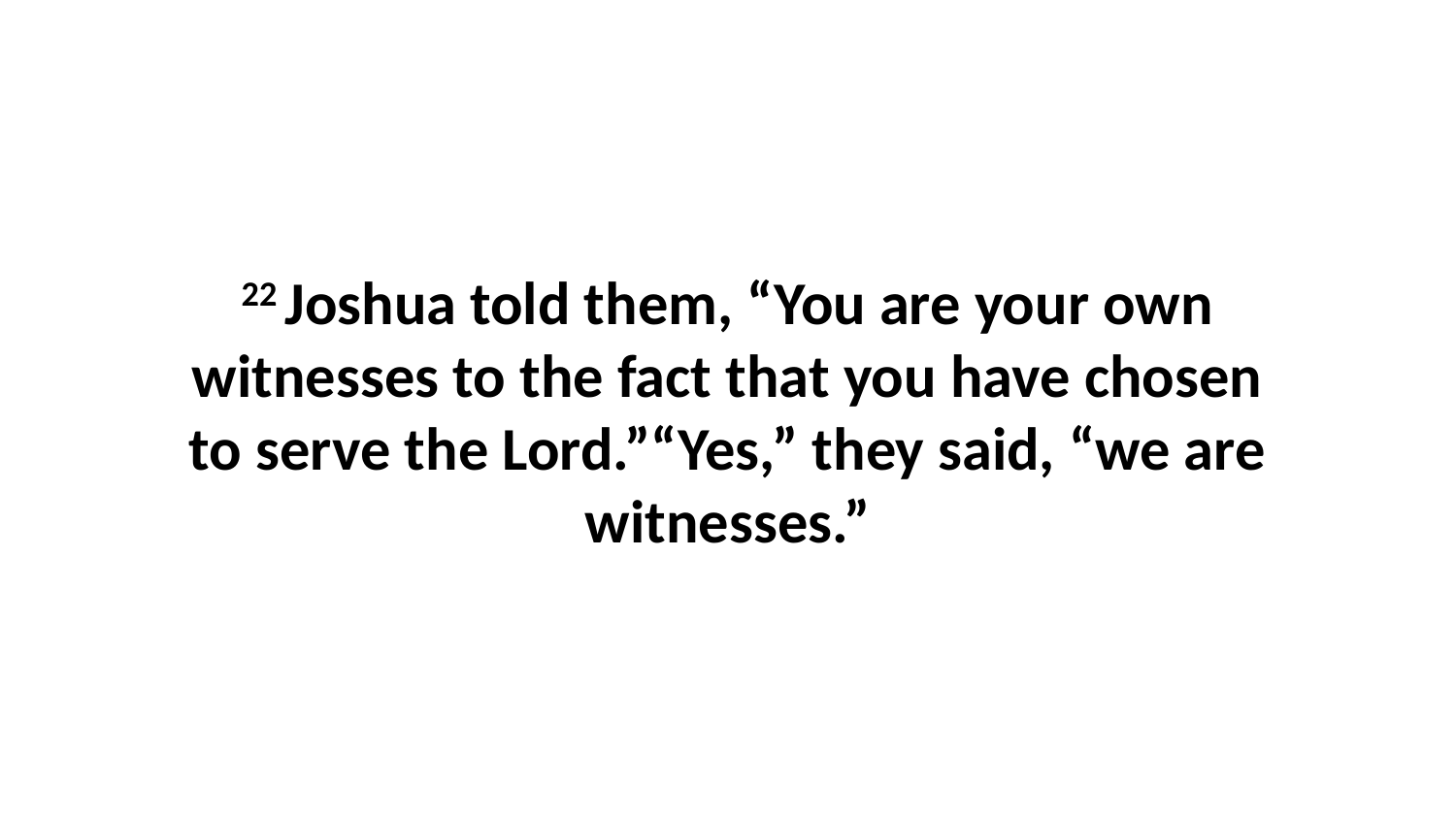

22 Joshua told them, “You are your own witnesses to the fact that you have chosen to serve the Lord.”“Yes,” they said, “we are witnesses.”